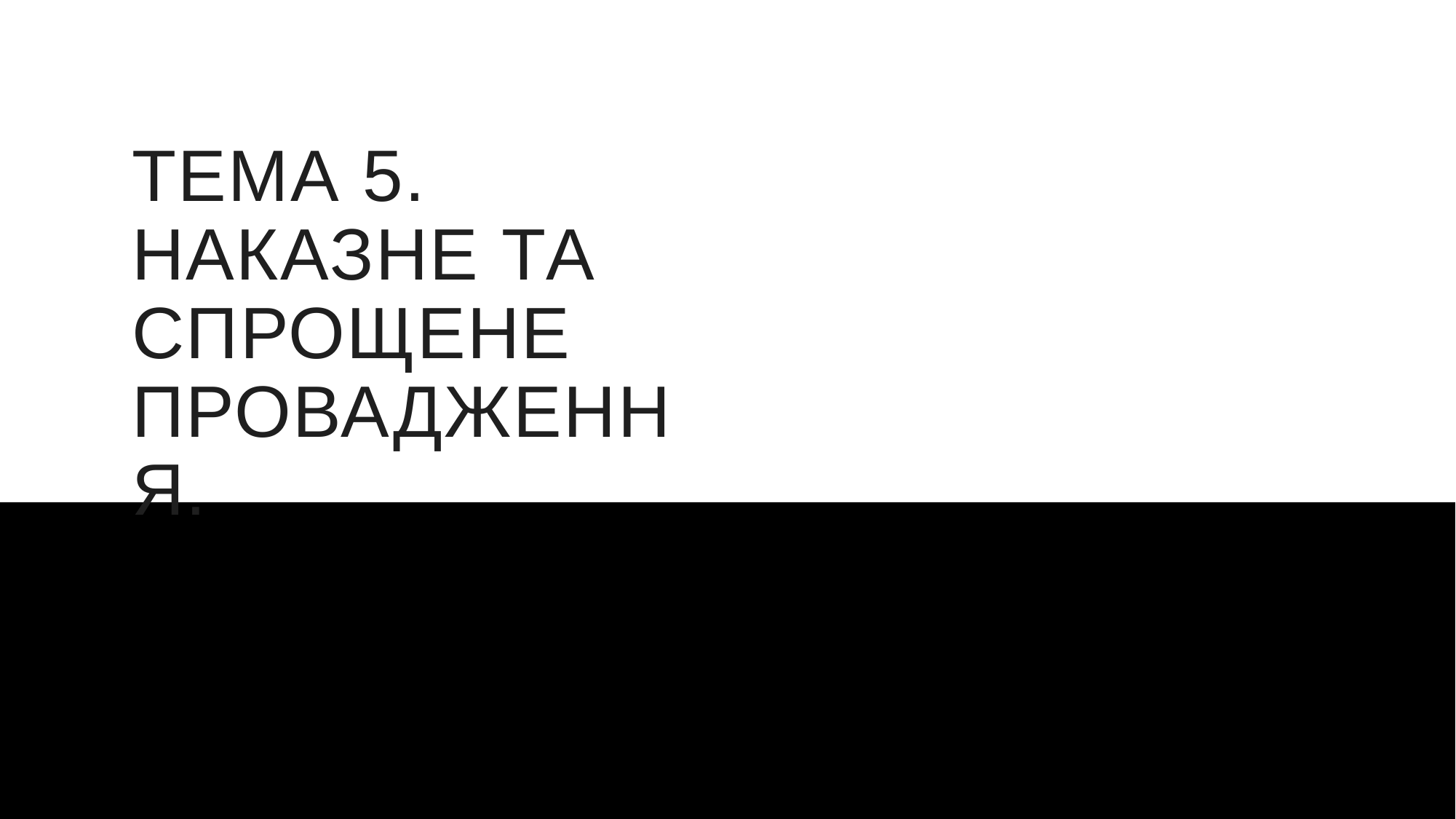

# ТЕМА 5. Наказне та спрощене провадження.